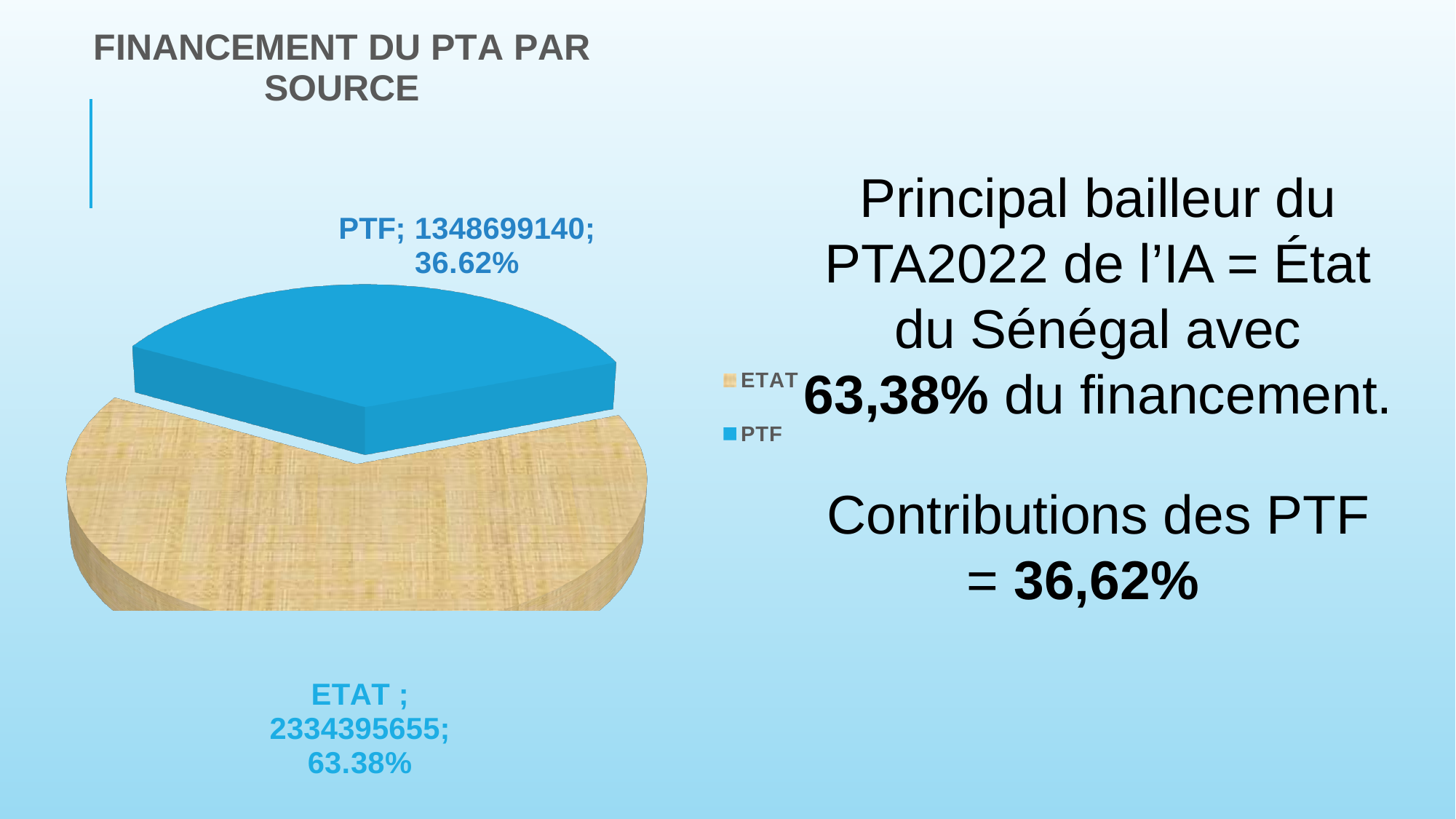

[unsupported chart]

Principal bailleur du PTA2022 de l’IA = État du Sénégal avec 63,38% du financement.
Contributions des PTF = 36,62%